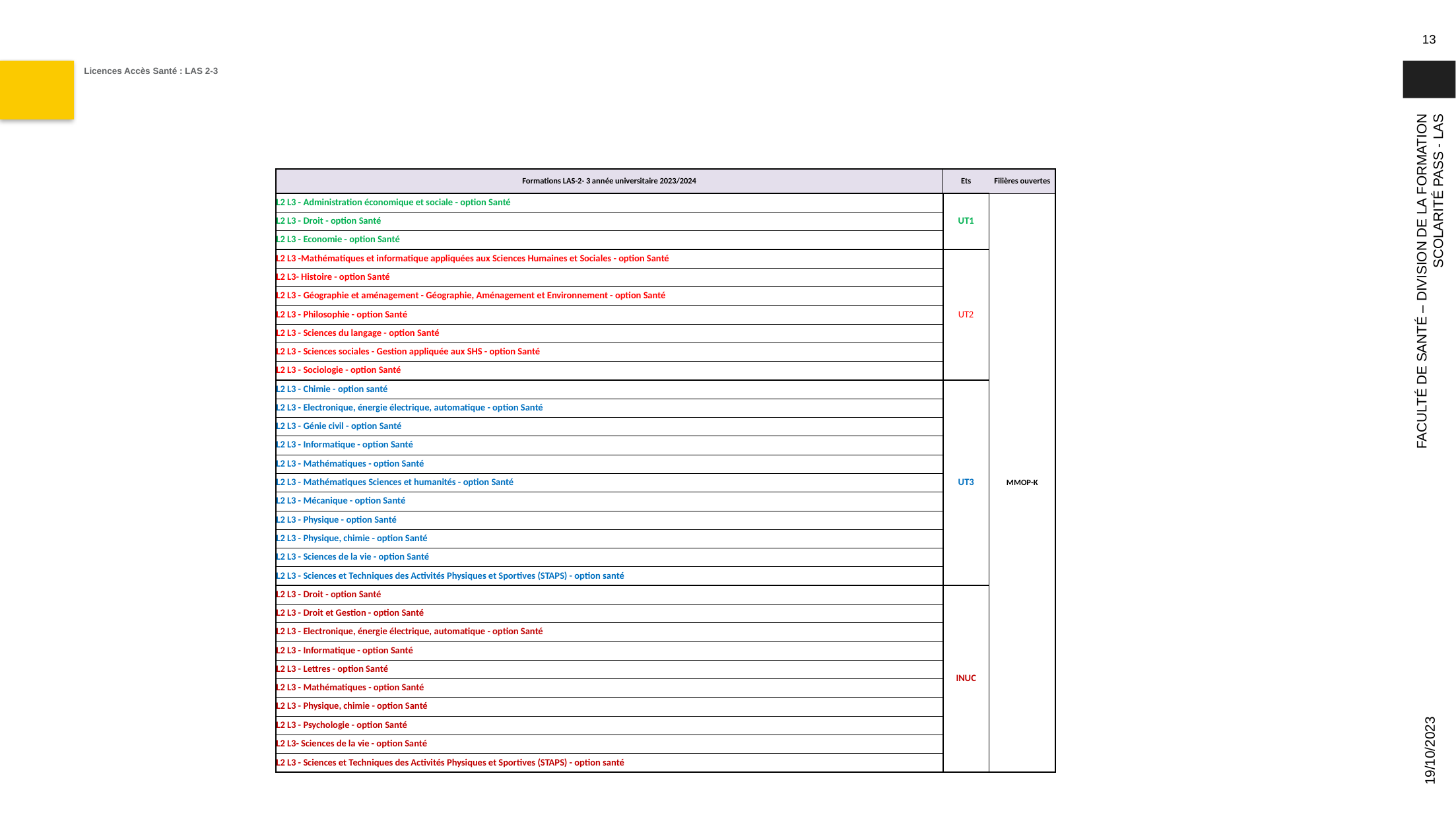

13
# Licences Accès Santé : LAS 2-3
| Formations LAS-2- 3 année universitaire 2023/2024 | Ets | Filières ouvertes |
| --- | --- | --- |
| L2 L3 - Administration économique et sociale - option Santé | UT1 | MMOP-K |
| L2 L3 - Droit - option Santé |  |  |
| L2 L3 - Economie - option Santé |  |  |
| L2 L3 -Mathématiques et informatique appliquées aux Sciences Humaines et Sociales - option Santé | UT2 |  |
| L2 L3- Histoire - option Santé |  |  |
| L2 L3 - Géographie et aménagement - Géographie, Aménagement et Environnement - option Santé |  |  |
| L2 L3 - Philosophie - option Santé |  |  |
| L2 L3 - Sciences du langage - option Santé |  |  |
| L2 L3 - Sciences sociales - Gestion appliquée aux SHS - option Santé |  |  |
| L2 L3 - Sociologie - option Santé |  |  |
| L2 L3 - Chimie - option santé | UT3 |  |
| L2 L3 - Electronique, énergie électrique, automatique - option Santé |  |  |
| L2 L3 - Génie civil - option Santé |  |  |
| L2 L3 - Informatique - option Santé |  |  |
| L2 L3 - Mathématiques - option Santé |  |  |
| L2 L3 - Mathématiques Sciences et humanités - option Santé |  |  |
| L2 L3 - Mécanique - option Santé |  |  |
| L2 L3 - Physique - option Santé |  |  |
| L2 L3 - Physique, chimie - option Santé |  |  |
| L2 L3 - Sciences de la vie - option Santé |  |  |
| L2 L3 - Sciences et Techniques des Activités Physiques et Sportives (STAPS) - option santé |  |  |
| L2 L3 - Droit - option Santé | INUC |  |
| L2 L3 - Droit et Gestion - option Santé |  |  |
| L2 L3 - Electronique, énergie électrique, automatique - option Santé |  |  |
| L2 L3 - Informatique - option Santé |  |  |
| L2 L3 - Lettres - option Santé |  |  |
| L2 L3 - Mathématiques - option Santé |  |  |
| L2 L3 - Physique, chimie - option Santé |  |  |
| L2 L3 - Psychologie - option Santé |  |  |
| L2 L3- Sciences de la vie - option Santé |  |  |
| L2 L3 - Sciences et Techniques des Activités Physiques et Sportives (STAPS) - option santé |  |  |
FACULTÉ DE SANTÉ – DIVISION DE LA FORMATION
SCOLARITÉ PASS - LAS
19/10/2023